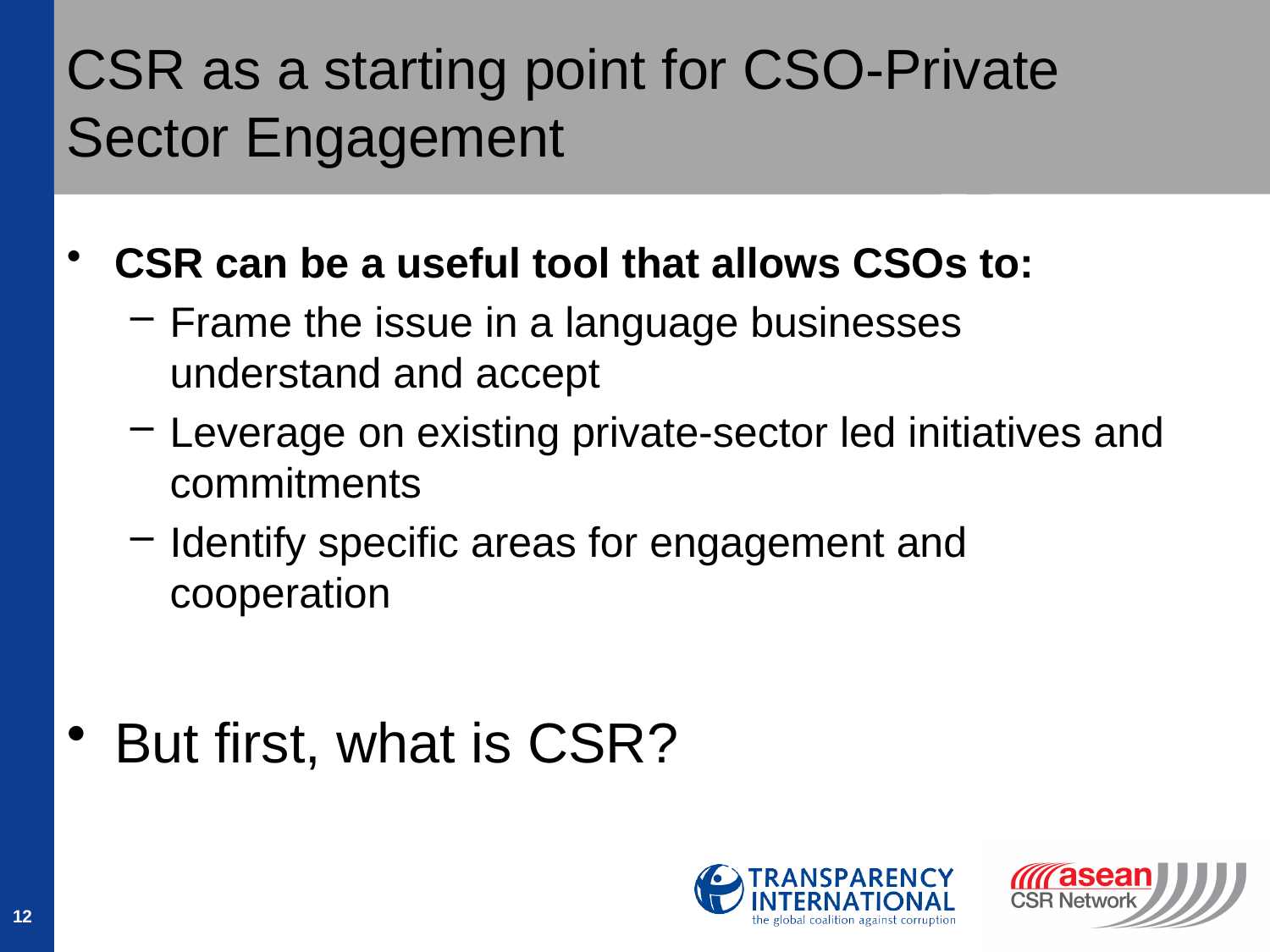

CSR as a starting point for CSO-Private Sector Engagement

CSR can be a useful tool that allows CSOs to:
Frame the issue in a language businesses understand and accept
Leverage on existing private-sector led initiatives and commitments
Identify specific areas for engagement and cooperation

But first, what is CSR?
12